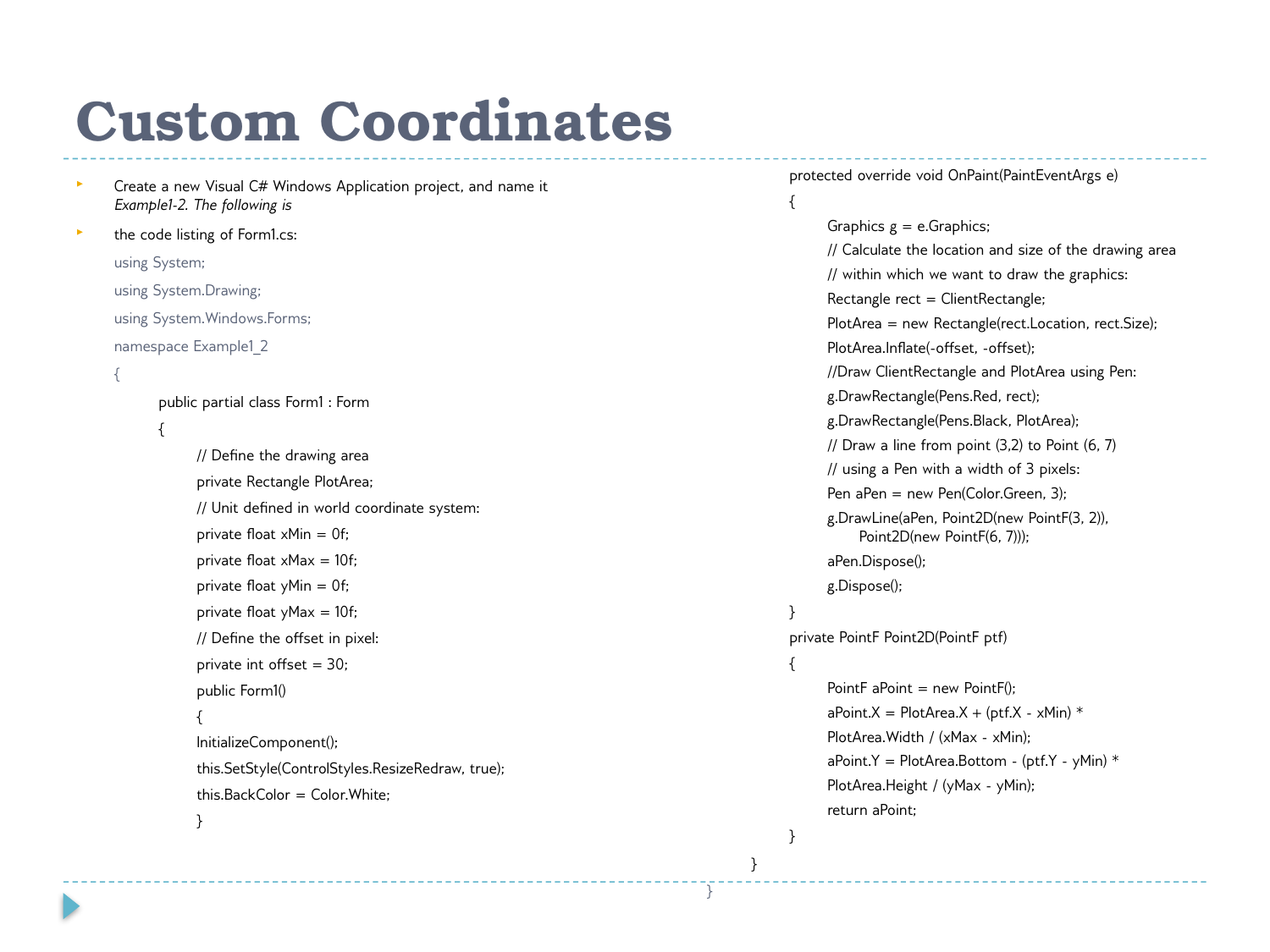

# Custom Coordinates
protected override void OnPaint(PaintEventArgs e)
{
Graphics g = e.Graphics;
// Calculate the location and size of the drawing area
// within which we want to draw the graphics:
Rectangle rect = ClientRectangle;
PlotArea = new Rectangle(rect.Location, rect.Size);
PlotArea.Inflate(-offset, -offset);
//Draw ClientRectangle and PlotArea using Pen:
g.DrawRectangle(Pens.Red, rect);
g.DrawRectangle(Pens.Black, PlotArea);
// Draw a line from point (3,2) to Point (6, 7)
// using a Pen with a width of 3 pixels:
Pen aPen = new Pen(Color.Green, 3);
g.DrawLine(aPen, Point2D(new PointF(3, 2)), Point2D(new PointF(6, 7)));
aPen.Dispose();
g.Dispose();
}
private PointF Point2D(PointF ptf)
{
PointF aPoint = new PointF();
aPoint.X = PlotArea.X + (ptf.X - xMin) *
PlotArea.Width / (xMax - xMin);
aPoint.Y = PlotArea.Bottom - (ptf.Y - yMin) *
PlotArea.Height / (yMax - yMin);
return aPoint;
}
}
}
Create a new Visual C# Windows Application project, and name it Example1-2. The following is
the code listing of Form1.cs:
using System;
using System.Drawing;
using System.Windows.Forms;
namespace Example1_2
{
public partial class Form1 : Form
{
// Define the drawing area
private Rectangle PlotArea;
// Unit defined in world coordinate system:
private float xMin = 0f;
private float xMax = 10f;
private float yMin = 0f;
private float yMax = 10f;
// Define the offset in pixel:
private int offset = 30;
public Form1()
{
InitializeComponent();
this.SetStyle(ControlStyles.ResizeRedraw, true);
this.BackColor = Color.White;
}